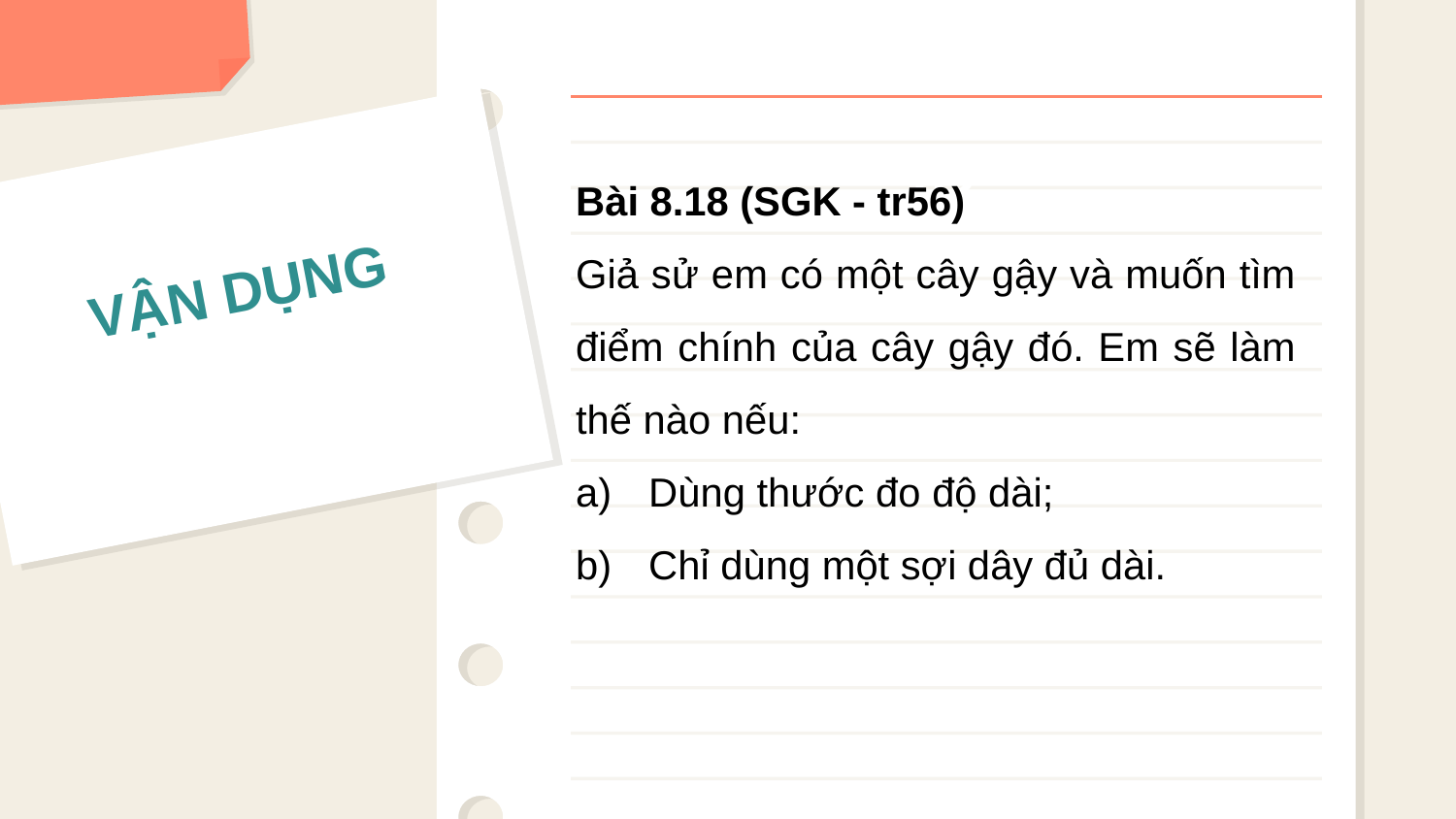

Bài 8.18 (SGK - tr56)
Giả sử em có một cây gậy và muốn tìm điểm chính của cây gậy đó. Em sẽ làm thế nào nếu:
Dùng thước đo độ dài;
Chỉ dùng một sợi dây đủ dài.
02
VẬN DỤNG